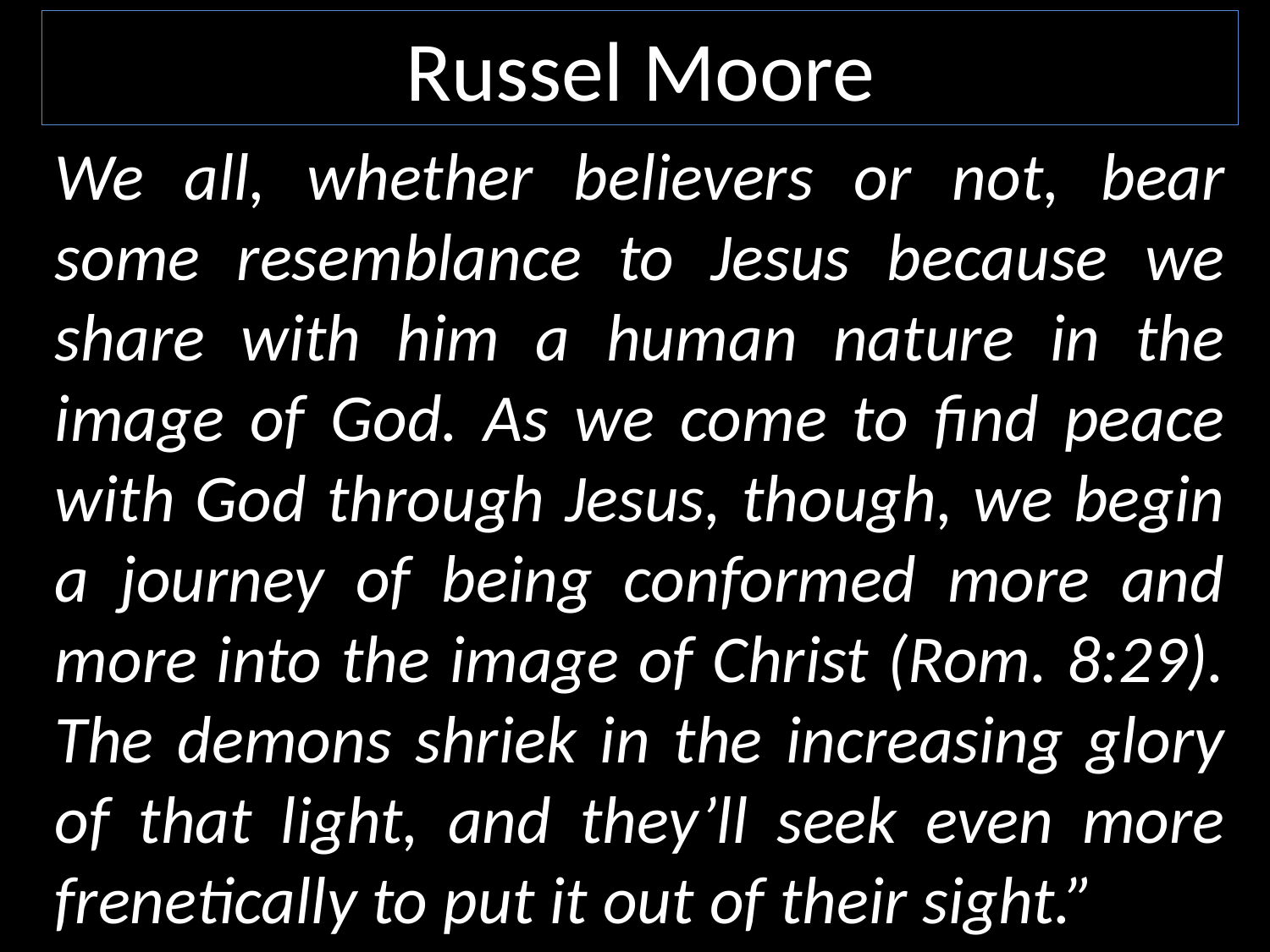

Russel Moore
We all, whether believers or not, bear some resemblance to Jesus because we share with him a human nature in the image of God. As we come to find peace with God through Jesus, though, we begin a journey of being conformed more and more into the image of Christ (Rom. 8:29). The demons shriek in the increasing glory of that light, and they’ll seek even more frenetically to put it out of their sight.”